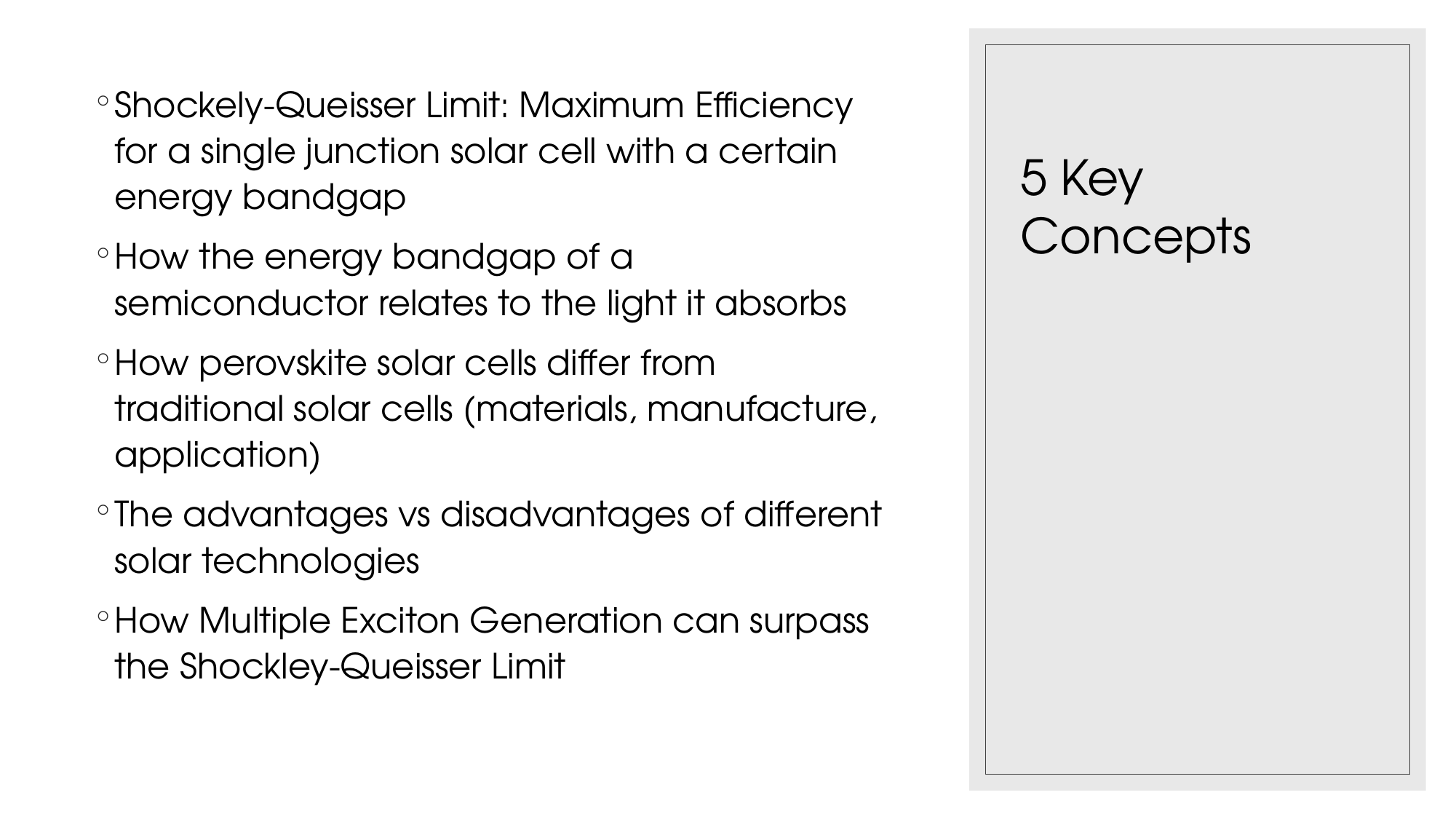

# 5 Key Concepts
Shockely-Queisser Limit: Maximum Efficiency for a single junction solar cell with a certain energy bandgap
How the energy bandgap of a semiconductor relates to the light it absorbs
How perovskite solar cells differ from traditional solar cells (materials, manufacture, application)
The advantages vs disadvantages of different solar technologies
How Multiple Exciton Generation can surpass the Shockley-Queisser Limit